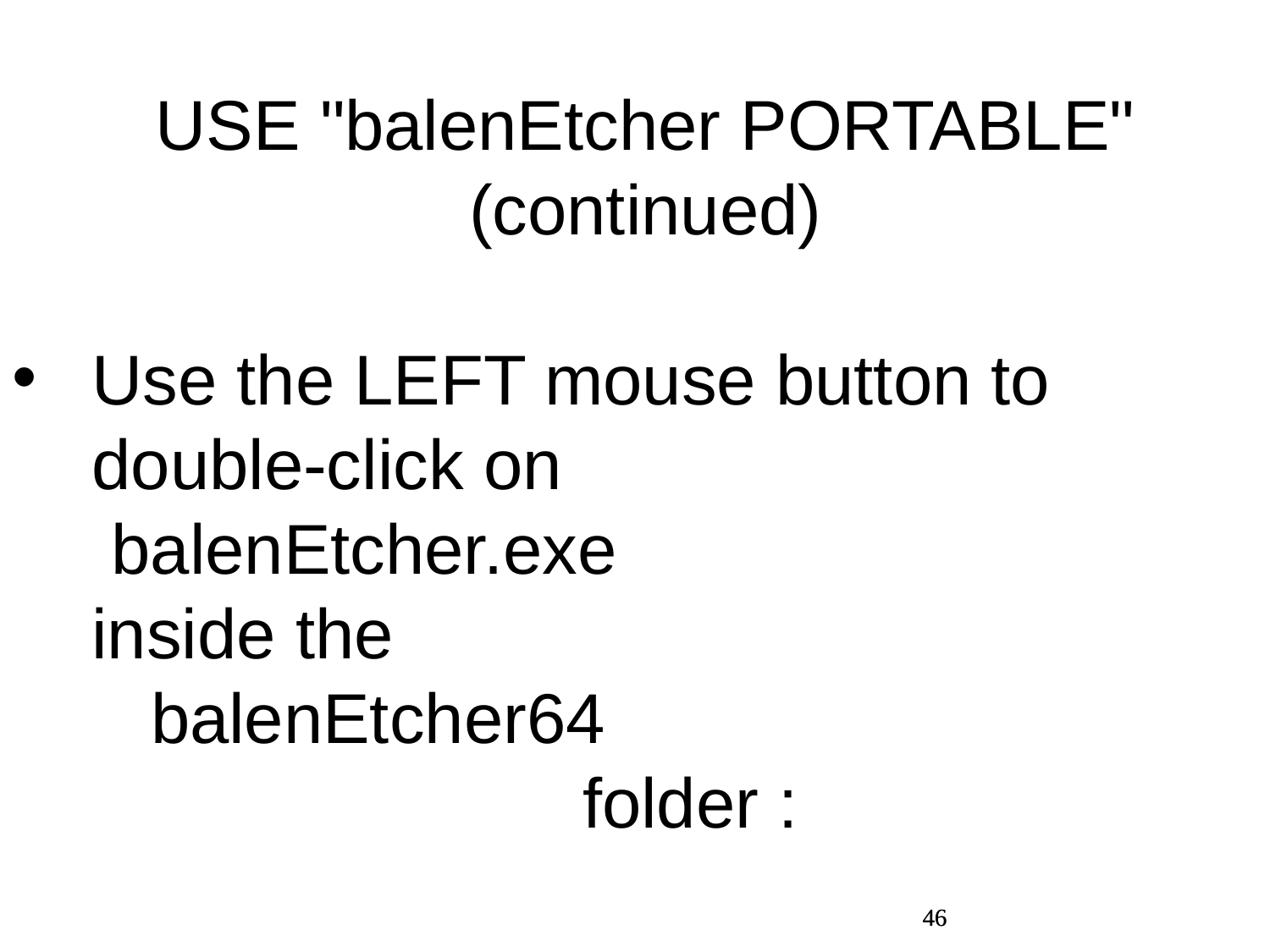

USE "balenEtcher PORTABLE" (continued)
Use the LEFT mouse button to double-click on                                     balenEtcher.exe                                inside the                                               balenEtcher64                                                           folder :
46
46